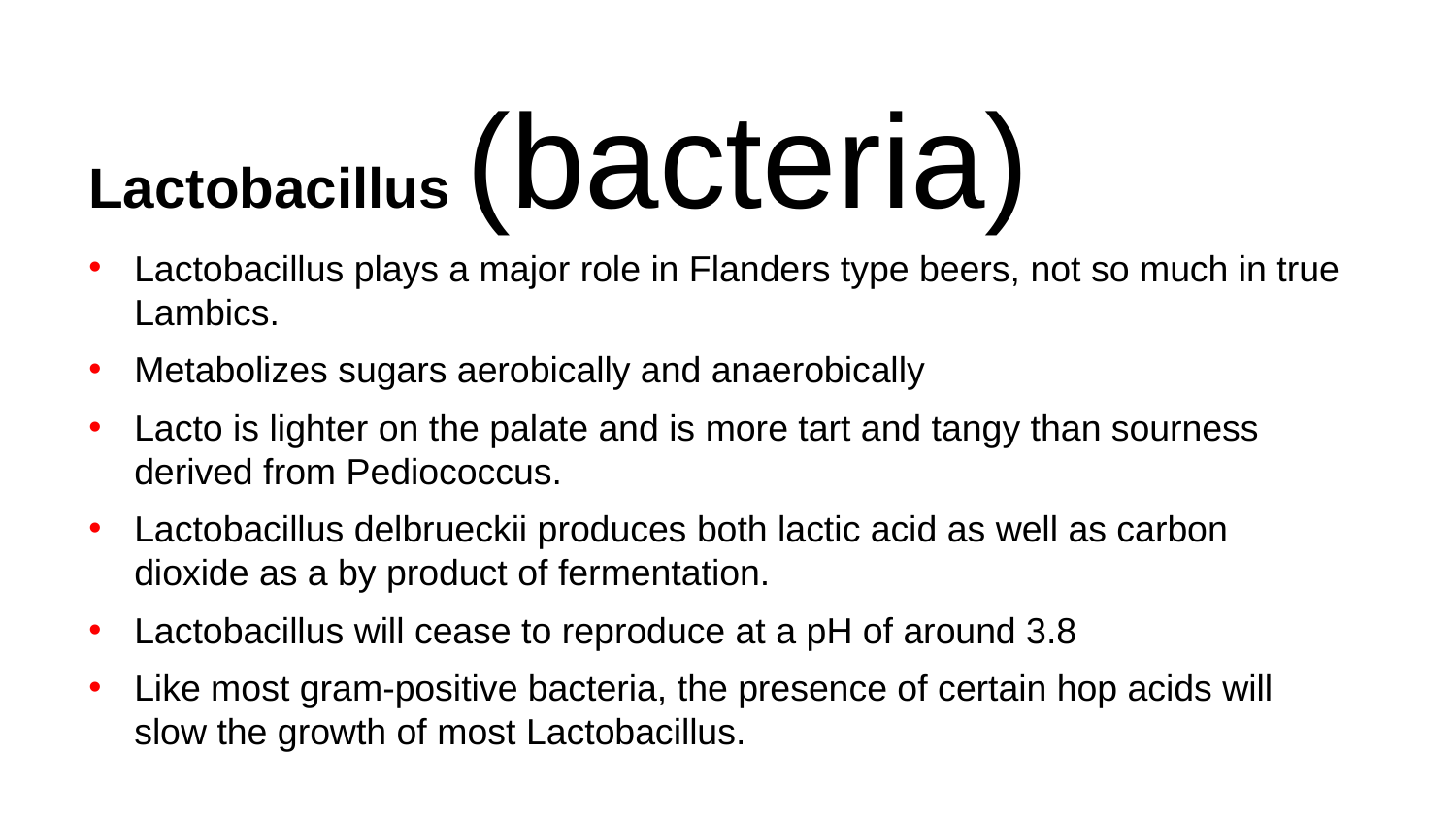

Lactobacillus (bacteria)
Lactobacillus plays a major role in Flanders type beers, not so much in true Lambics.
Metabolizes sugars aerobically and anaerobically
Lacto is lighter on the palate and is more tart and tangy than sourness derived from Pediococcus.
Lactobacillus delbrueckii produces both lactic acid as well as carbon dioxide as a by product of fermentation.
Lactobacillus will cease to reproduce at a pH of around 3.8
Like most gram-positive bacteria, the presence of certain hop acids will slow the growth of most Lactobacillus.